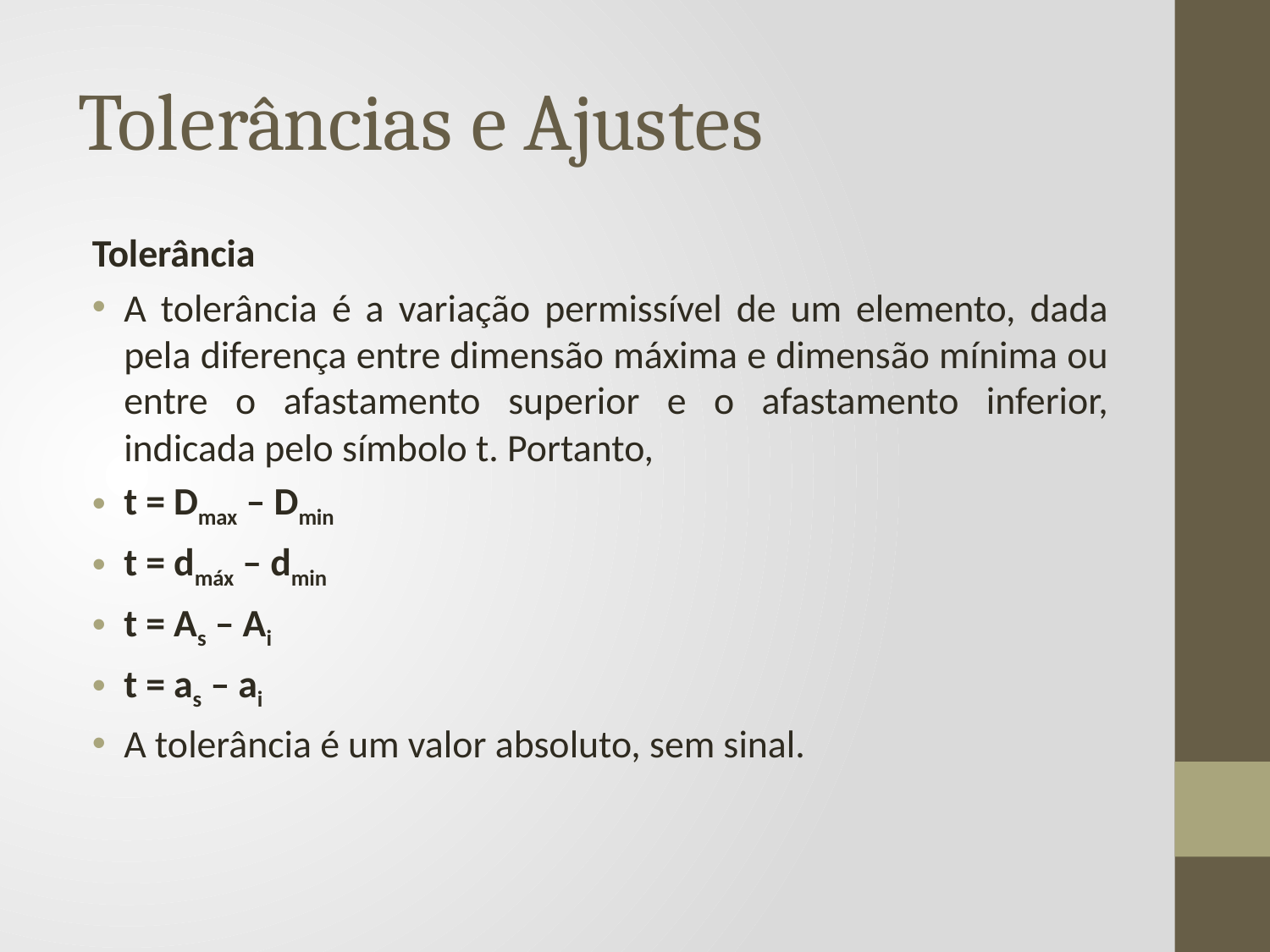

# Tolerâncias e Ajustes
Tolerância
A tolerância é a variação permissível de um elemento, dada pela diferença entre dimensão máxima e dimensão mínima ou entre o afastamento superior e o afastamento inferior, indicada pelo símbolo t. Portanto,
t = Dmax – Dmin
t = dmáx – dmin
t = As – Ai
t = as – ai
A tolerância é um valor absoluto, sem sinal.